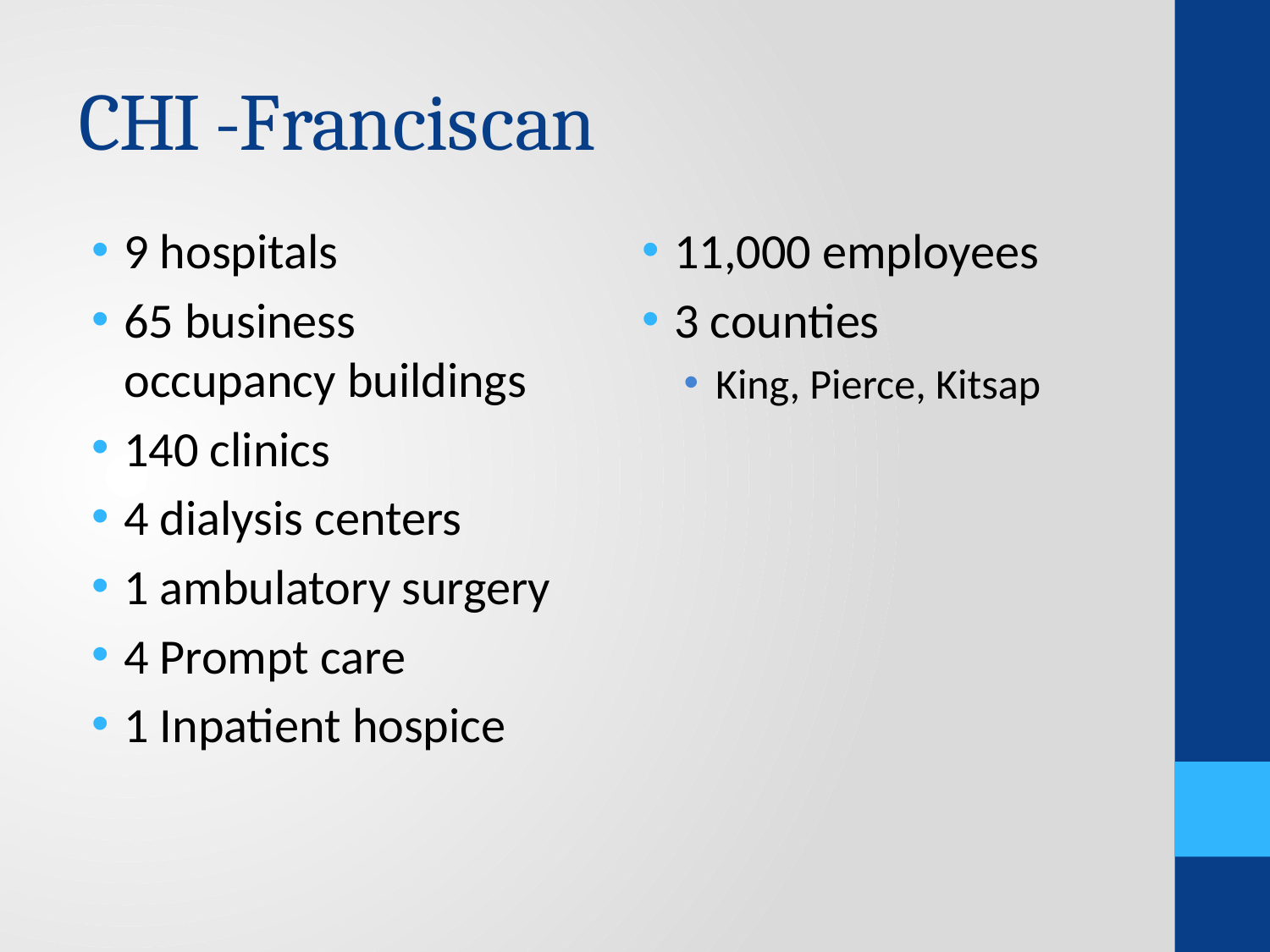

# CHI -Franciscan
9 hospitals
65 business occupancy buildings
140 clinics
4 dialysis centers
1 ambulatory surgery
4 Prompt care
1 Inpatient hospice
11,000 employees
3 counties
King, Pierce, Kitsap